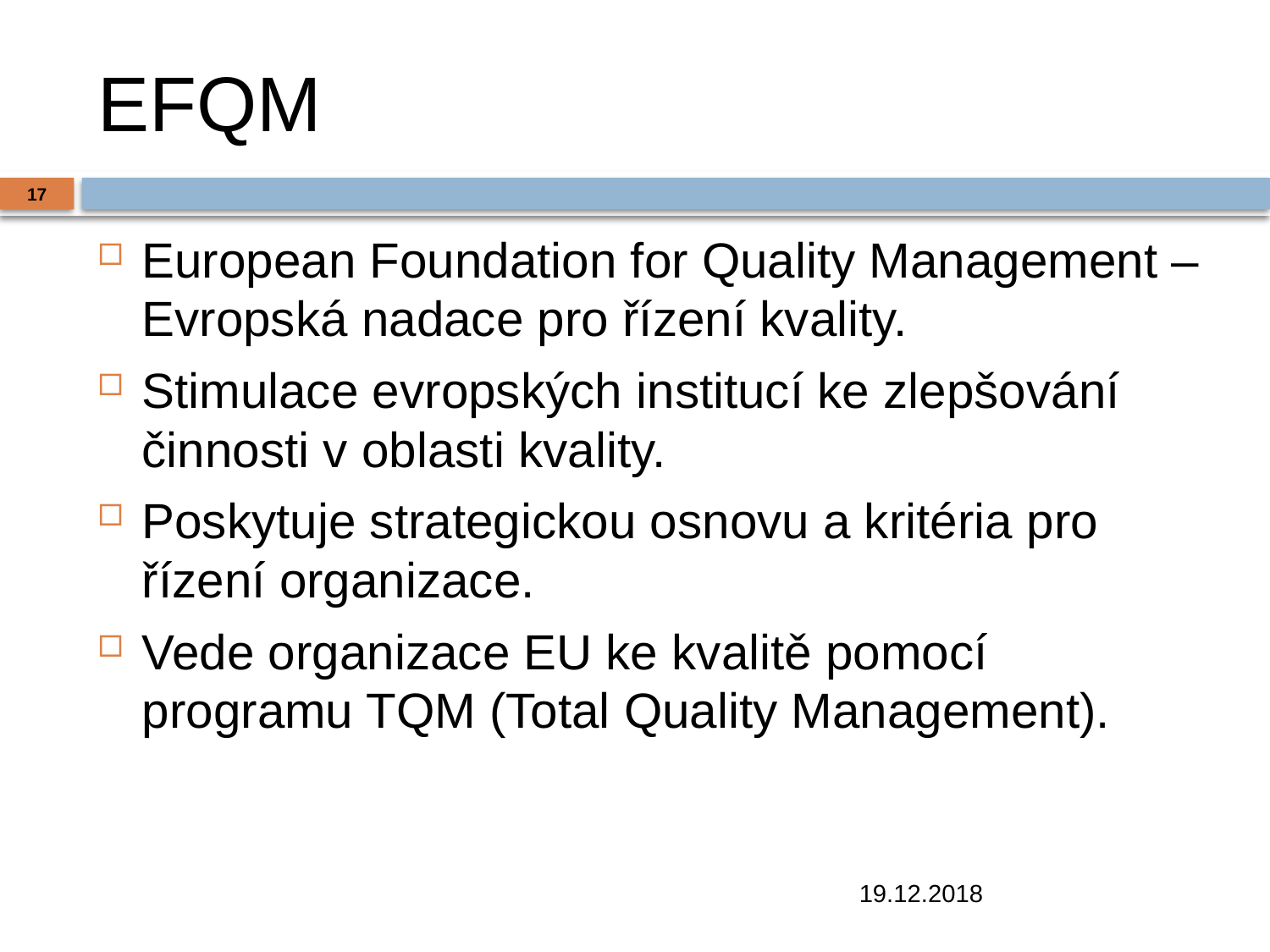

# EFQM
17
European Foundation for Quality Management – Evropská nadace pro řízení kvality.
Stimulace evropských institucí ke zlepšování činnosti v oblasti kvality.
Poskytuje strategickou osnovu a kritéria pro řízení organizace.
Vede organizace EU ke kvalitě pomocí programu TQM (Total Quality Management).
19.12.2018